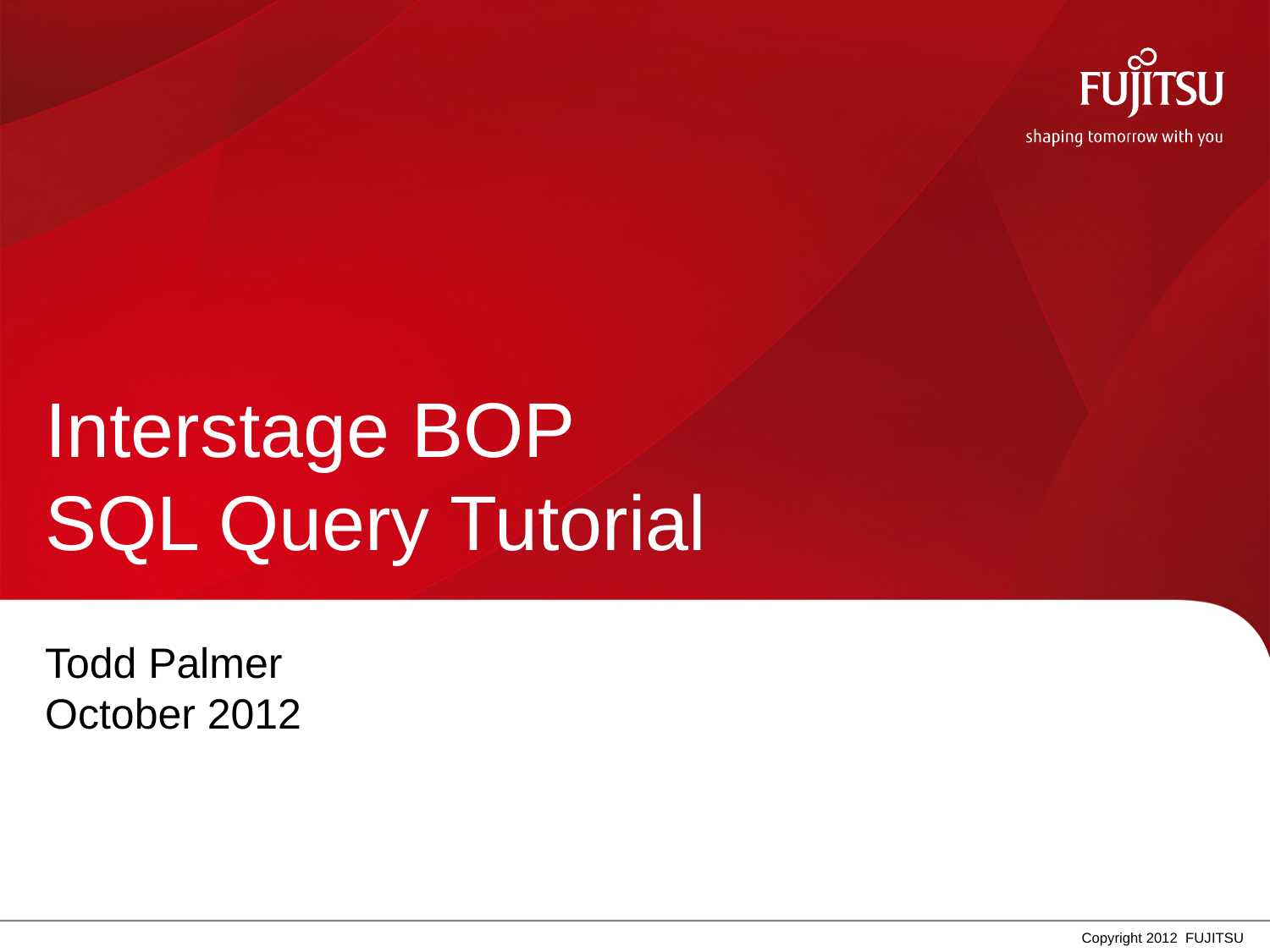

# Interstage BOP SQL Query Tutorial
Todd Palmer
October 2012